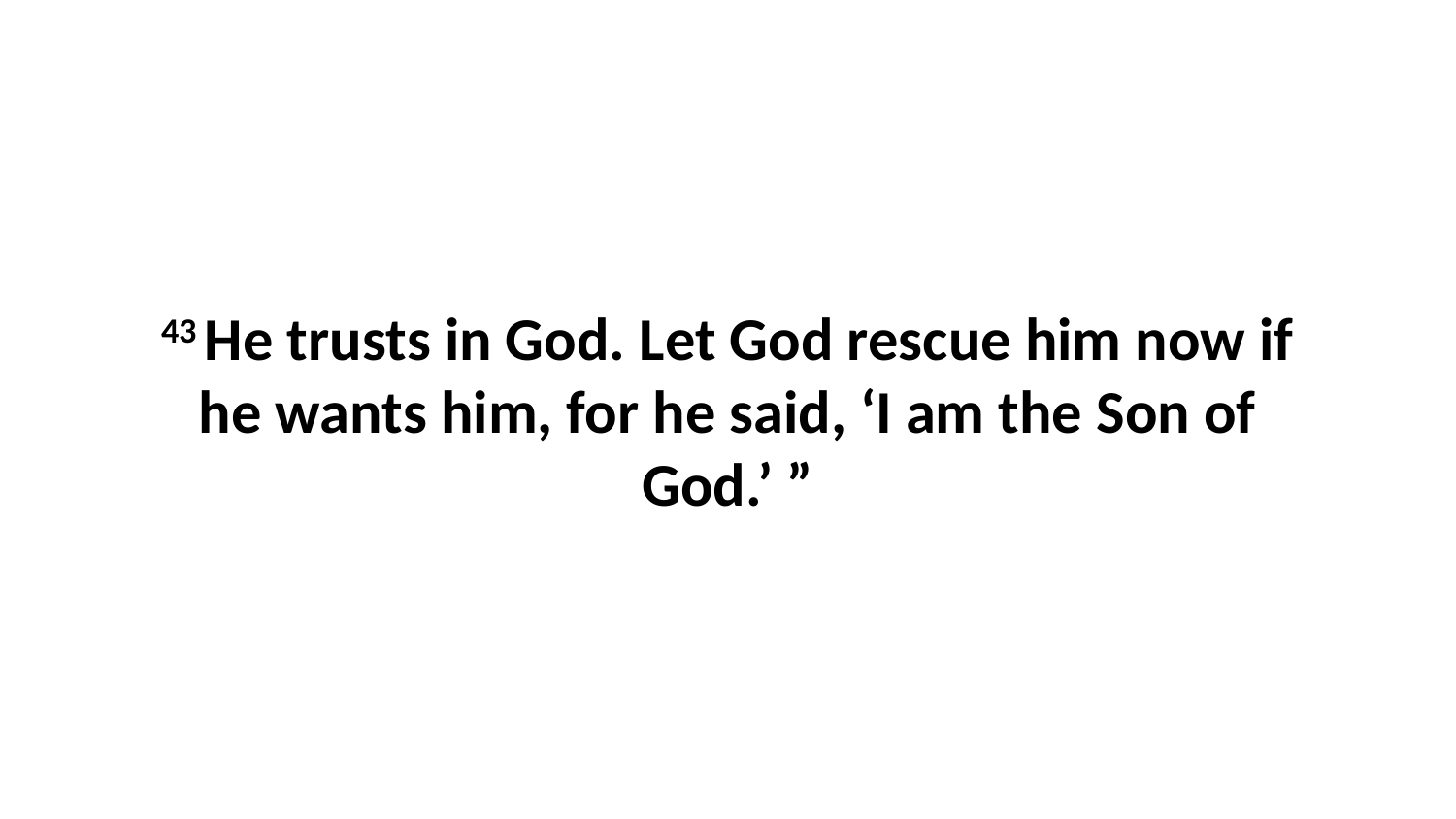

43 He trusts in God. Let God rescue him now if he wants him, for he said, ‘I am the Son of God.’ ”